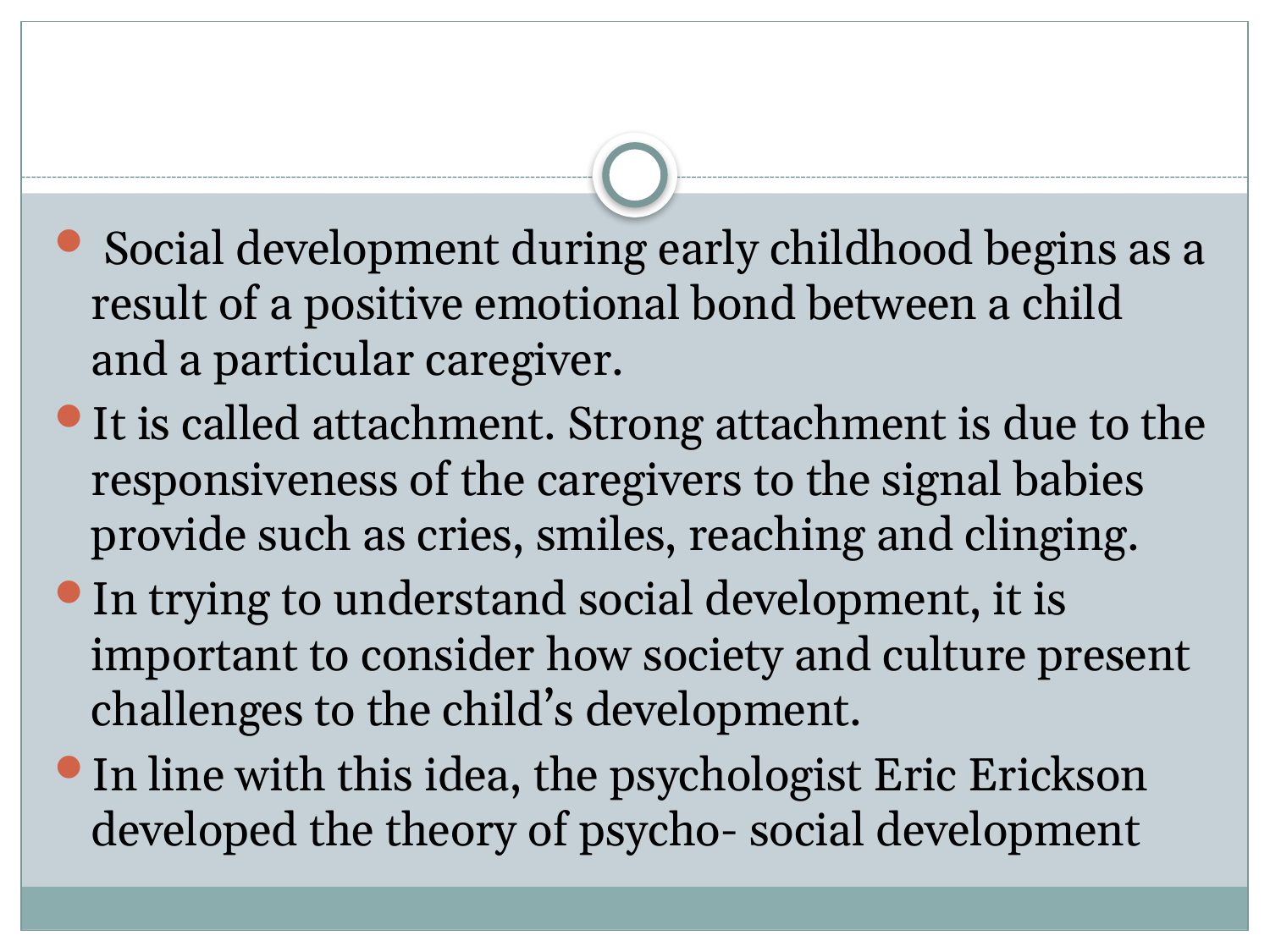

#
 Social development during early childhood begins as a result of a positive emotional bond between a child and a particular caregiver.
It is called attachment. Strong attachment is due to the responsiveness of the caregivers to the signal babies provide such as cries, smiles, reaching and clinging.
In trying to understand social development, it is important to consider how society and culture present challenges to the child’s development.
In line with this idea, the psychologist Eric Erickson developed the theory of psycho- social development